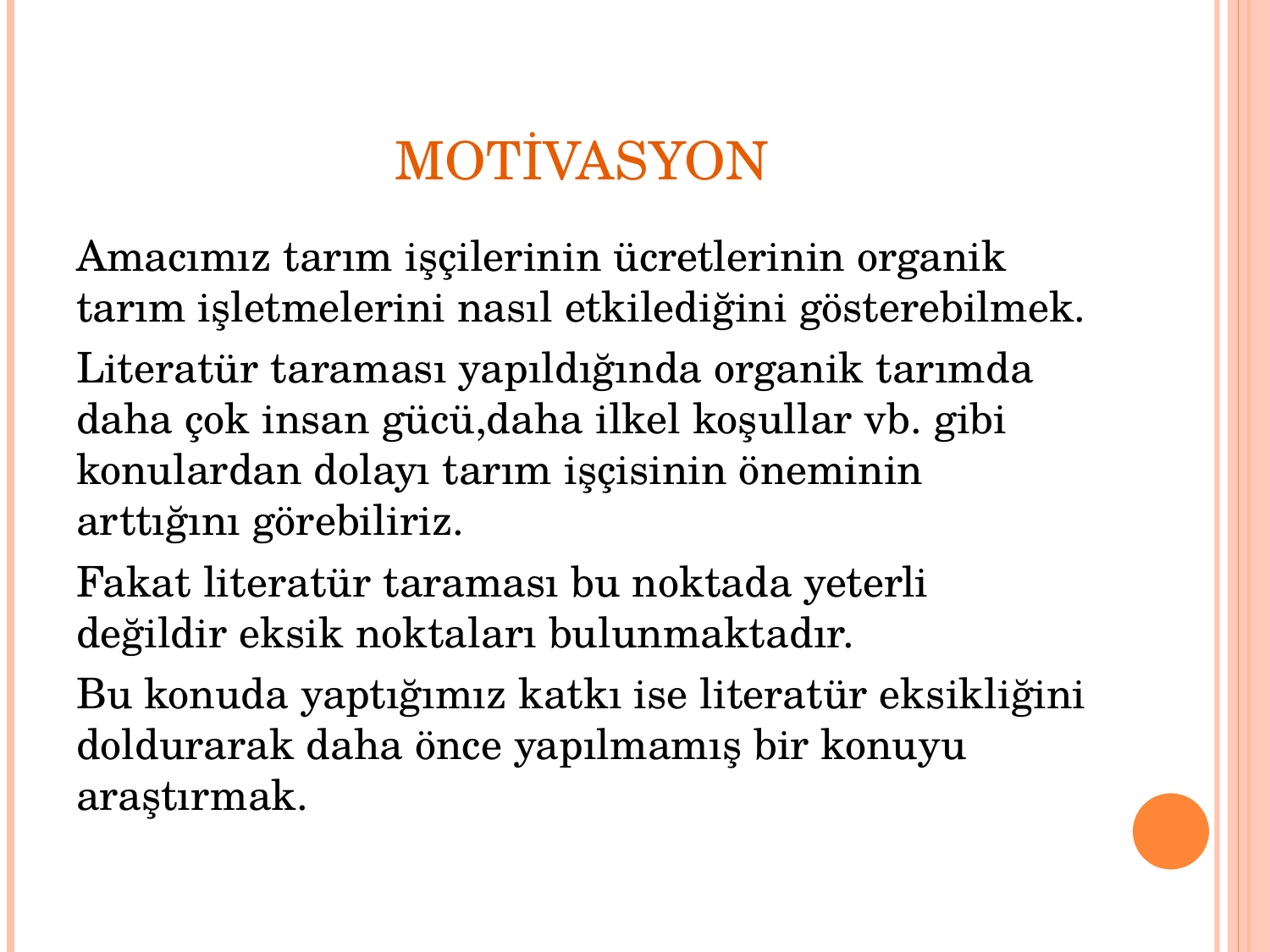

# MOTİVASYON
Amacımız tarım işçilerinin ücretlerinin organik tarım işletmelerini nasıl etkilediğini gösterebilmek.
Literatür taraması yapıldığında organik tarımda daha çok insan gücü,daha ilkel koşullar vb. gibi konulardan dolayı tarım işçisinin öneminin arttığını görebiliriz.
Fakat literatür taraması bu noktada yeterli değildir eksik noktaları bulunmaktadır.
Bu konuda yaptığımız katkı ise literatür eksikliğini doldurarak daha önce yapılmamış bir konuyu araştırmak.